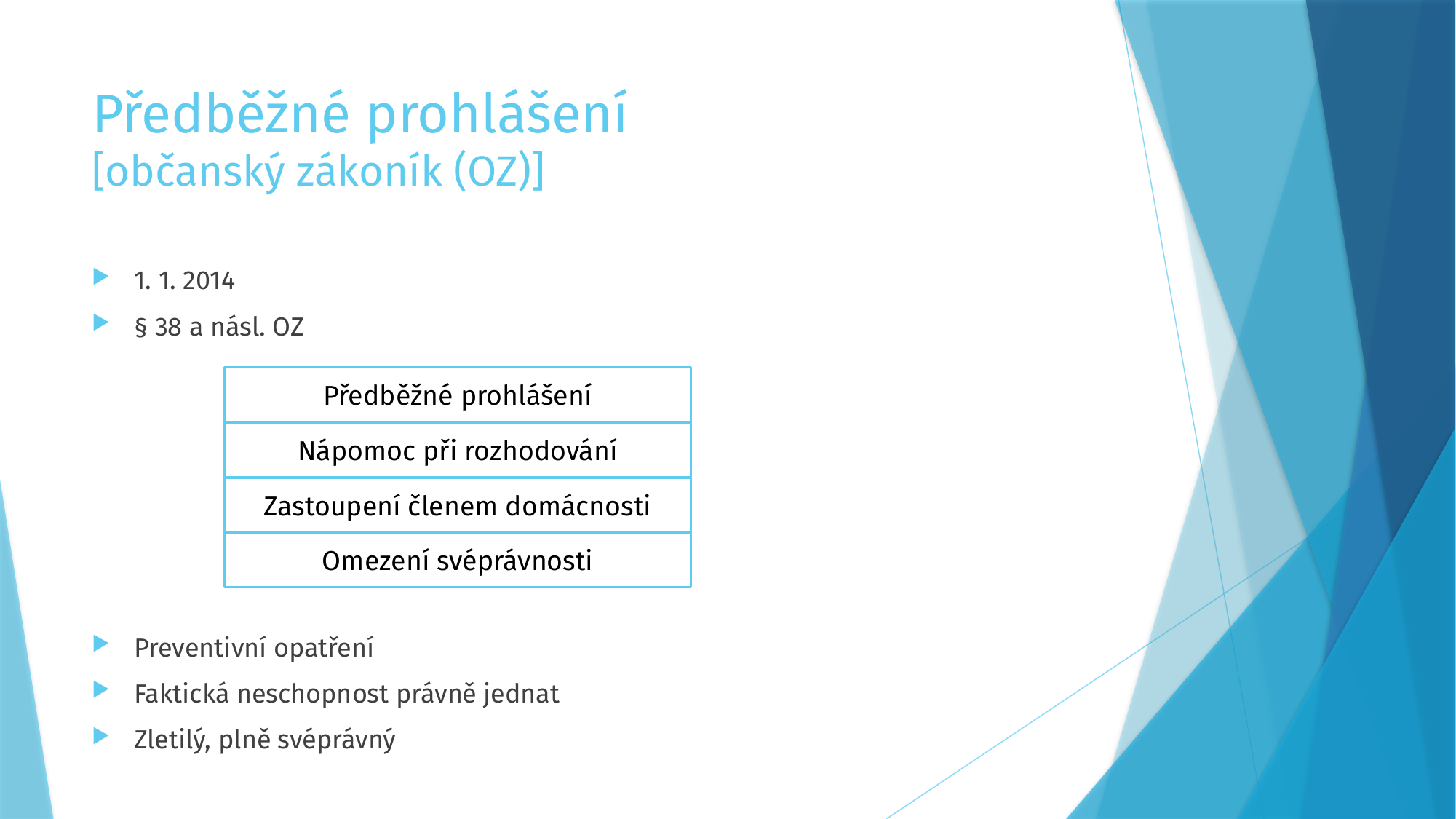

# Předběžné prohlášení [občanský zákoník (OZ)]
1. 1. 2014
§ 38 a násl. OZ

Preventivní opatření
Faktická neschopnost právně jednat
Zletilý, plně svéprávný

Předběžné prohlášení
Nápomoc při rozhodování
Zastoupení členem domácnosti
Omezení svéprávnosti